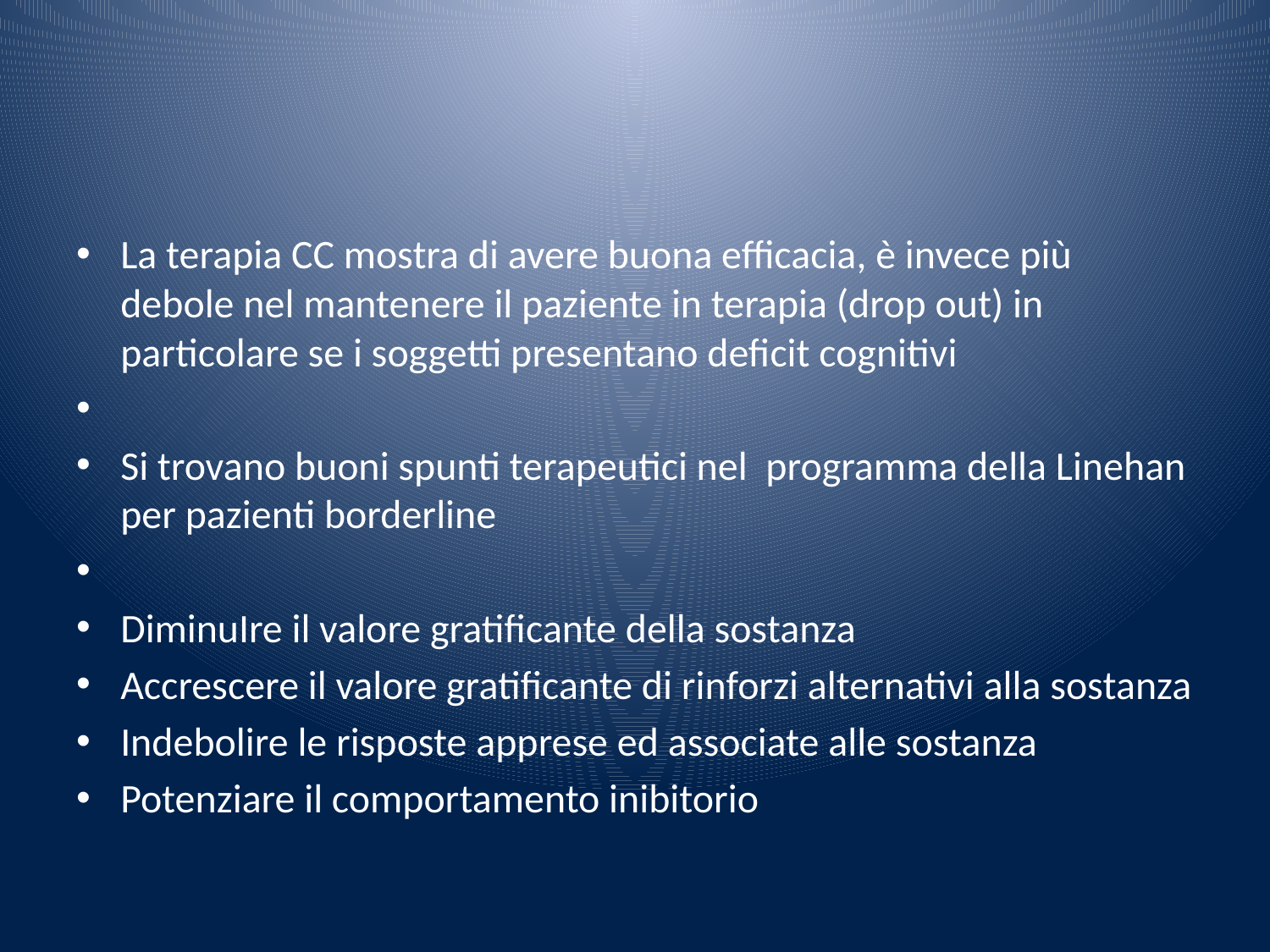

#
La terapia CC mostra di avere buona efficacia, è invece più debole nel mantenere il paziente in terapia (drop out) in particolare se i soggetti presentano deficit cognitivi

Si trovano buoni spunti terapeutici nel  programma della Linehan per pazienti borderline

DiminuIre il valore gratificante della sostanza
Accrescere il valore gratificante di rinforzi alternativi alla sostanza
Indebolire le risposte apprese ed associate alle sostanza
Potenziare il comportamento inibitorio